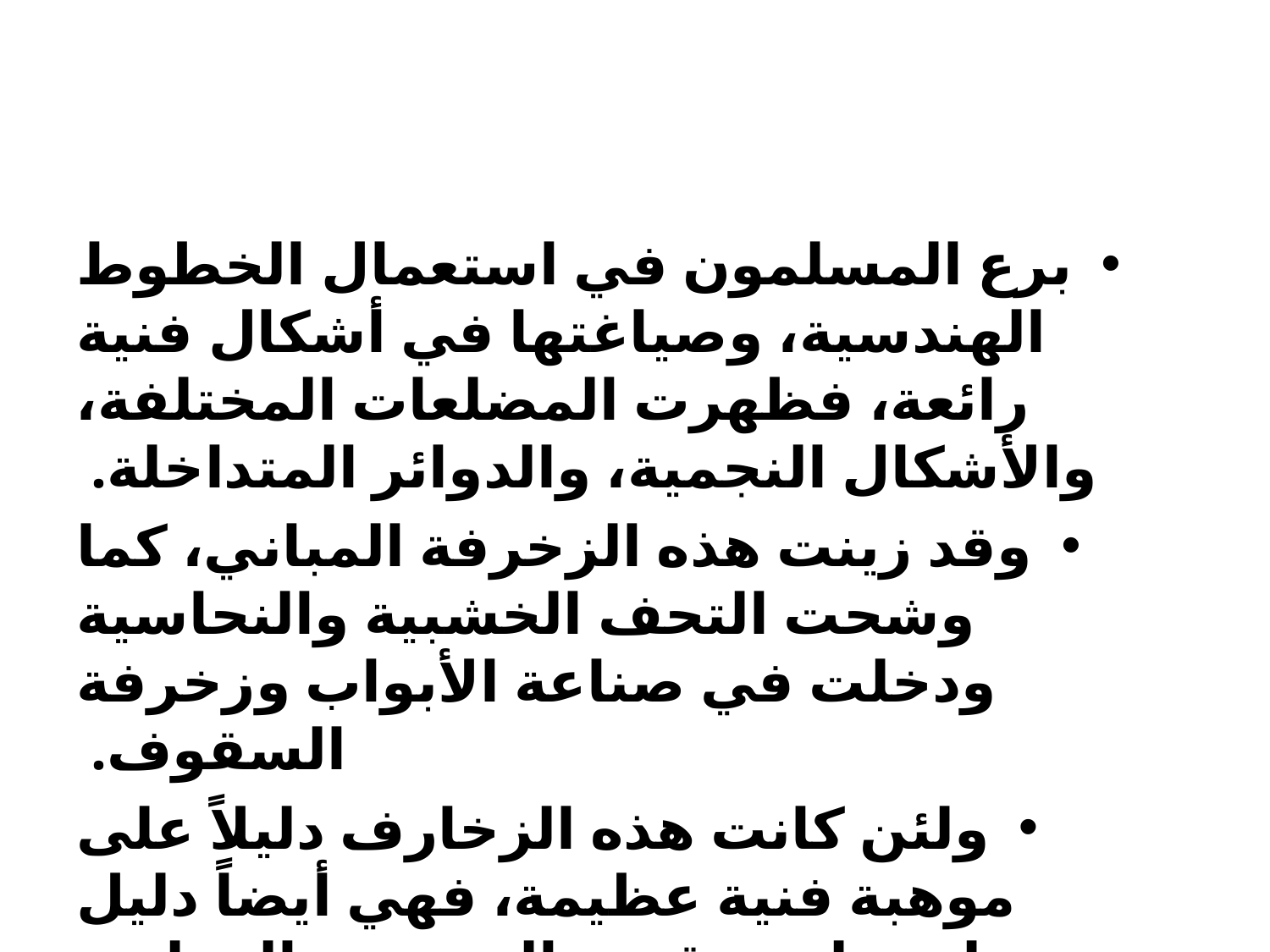

برع المسلمون في استعمال الخطوط الهندسية، وصياغتها في أشكال فنية رائعة، فظهرت المضلعات المختلفة، والأشكال النجمية، والدوائر المتداخلة.
وقد زينت هذه الزخرفة المباني، كما وشحت التحف الخشبية والنحاسية ودخلت في صناعة الأبواب وزخرفة السقوف.
ولئن كانت هذه الزخارف دليلاً على موهبة فنية عظيمة، فهي أيضاً دليل على علم متقدم بالهندسية العملية.